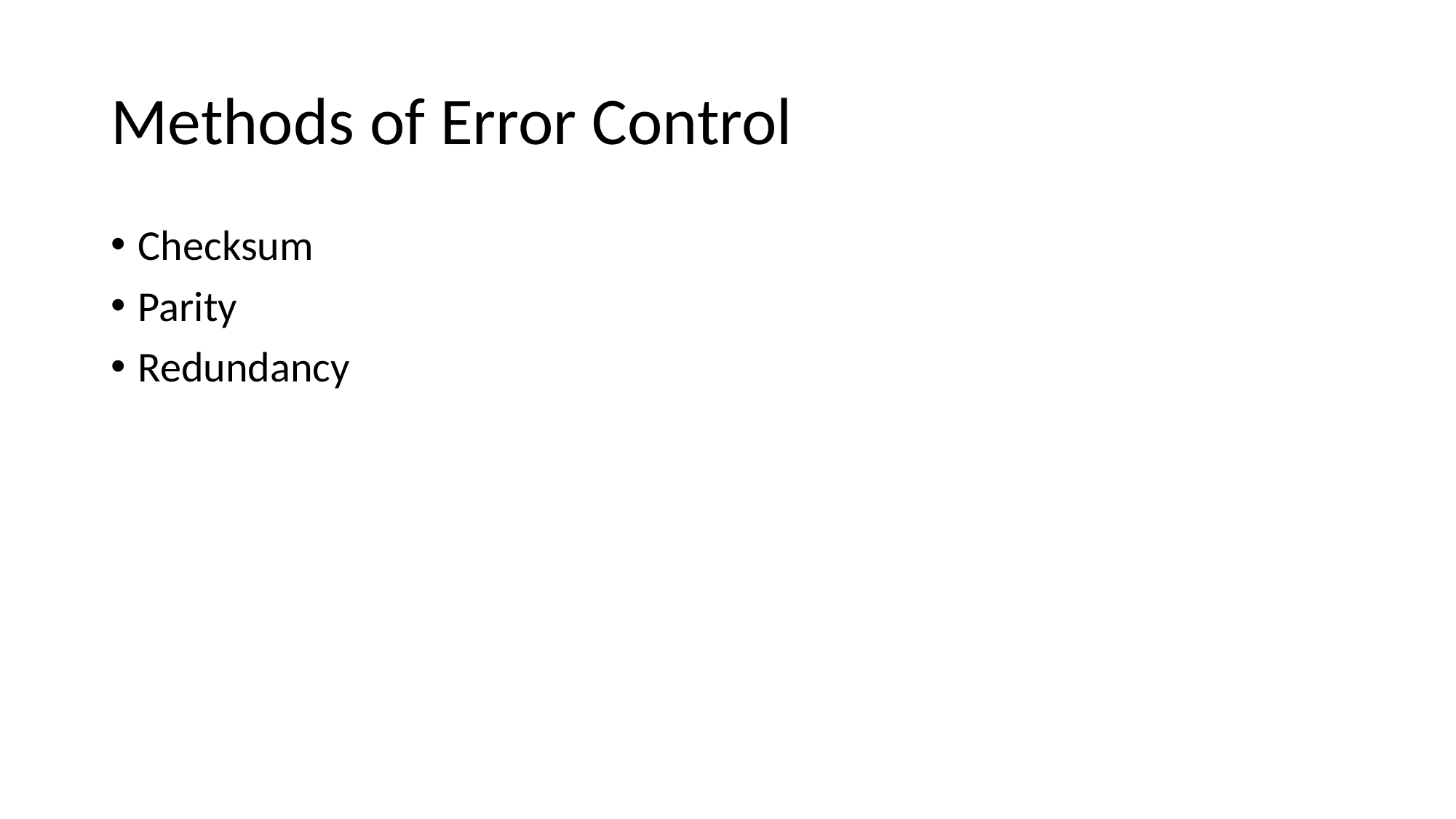

# Methods of Error Control
Checksum
Parity
Redundancy